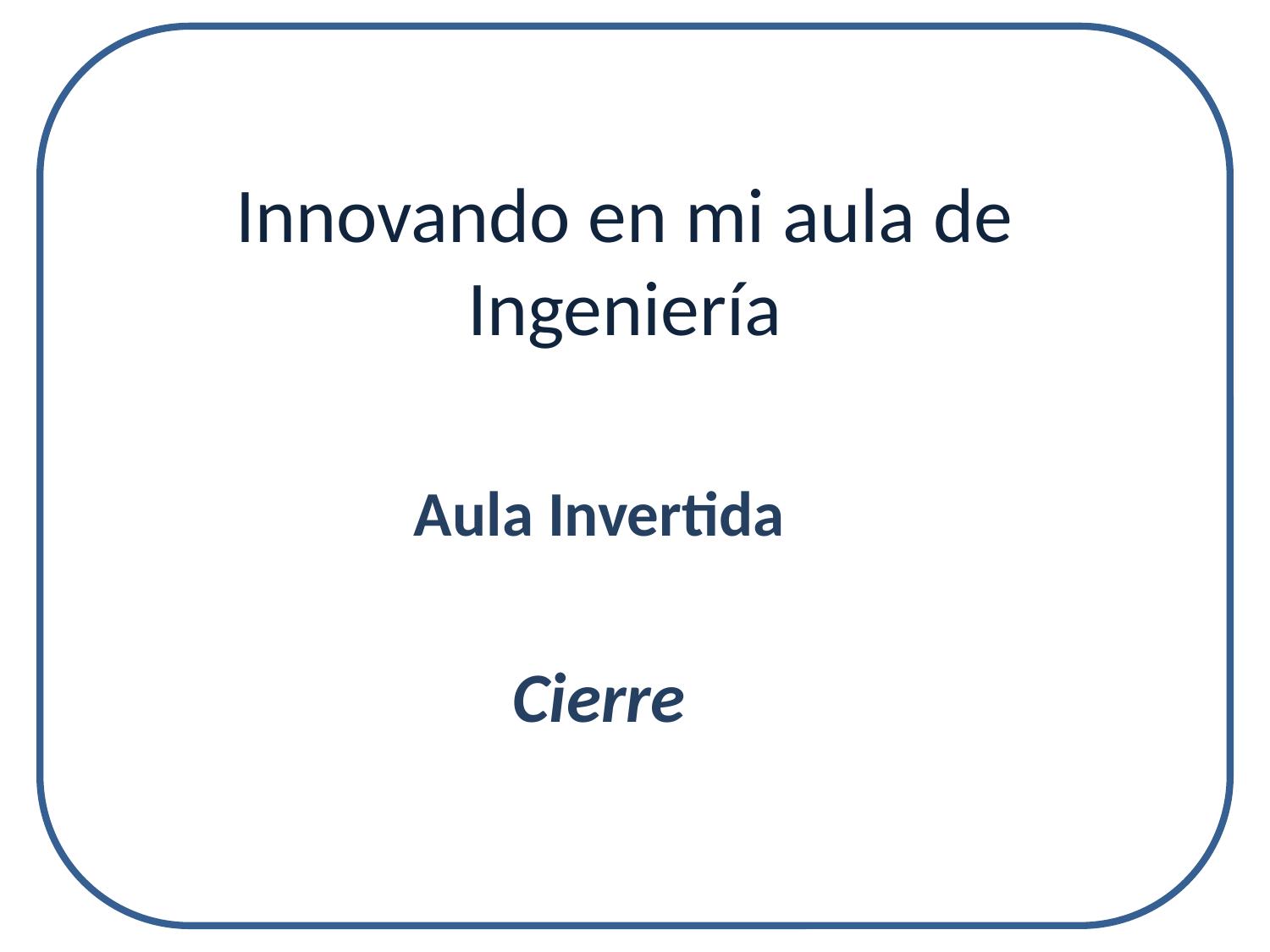

# Innovando en mi aula de Ingeniería
Aula Invertida

Cierre